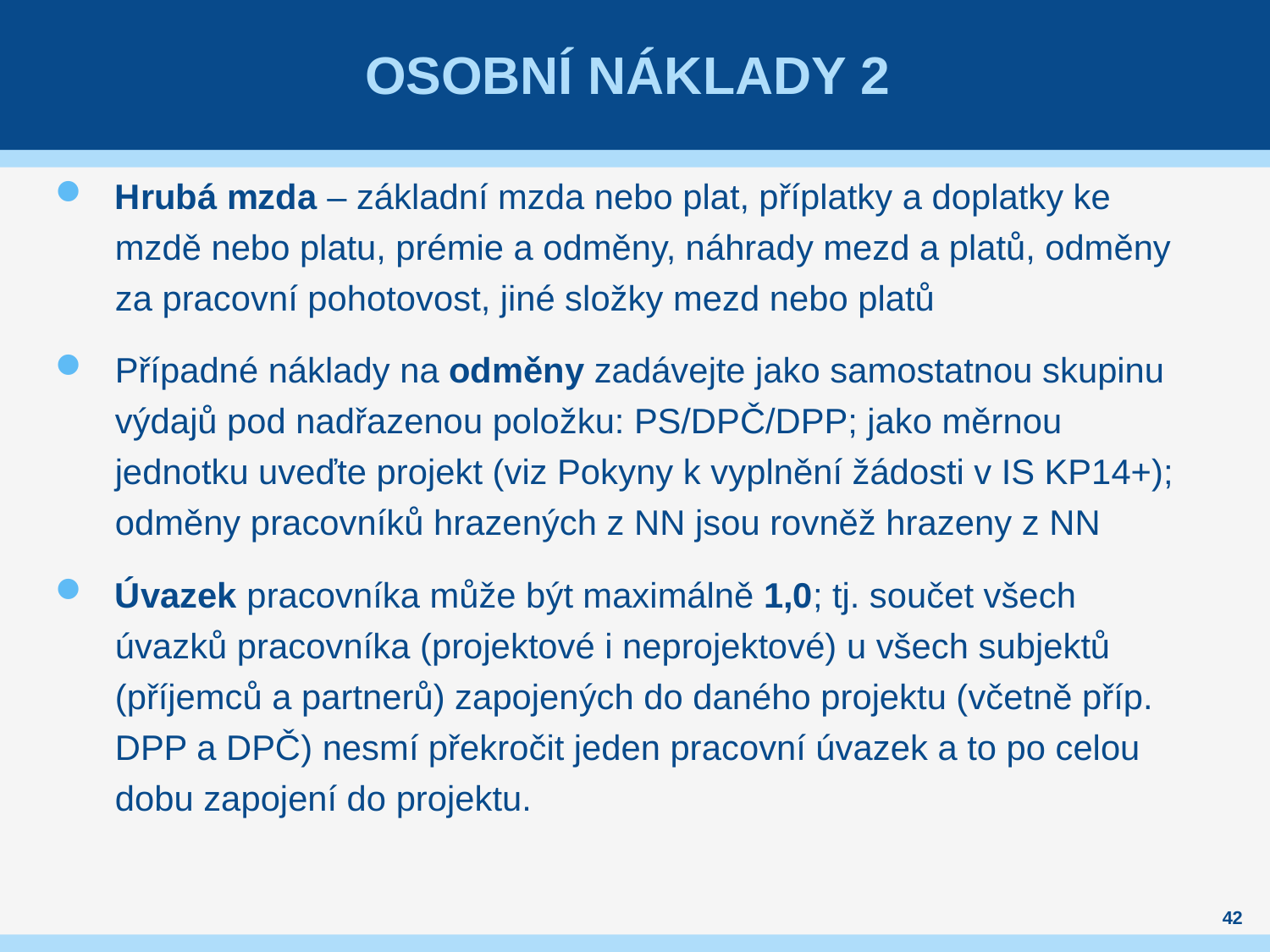

# Osobní náklady 2
Hrubá mzda – základní mzda nebo plat, příplatky a doplatky ke mzdě nebo platu, prémie a odměny, náhrady mezd a platů, odměny za pracovní pohotovost, jiné složky mezd nebo platů
Případné náklady na odměny zadávejte jako samostatnou skupinu výdajů pod nadřazenou položku: PS/DPČ/DPP; jako měrnou jednotku uveďte projekt (viz Pokyny k vyplnění žádosti v IS KP14+); odměny pracovníků hrazených z NN jsou rovněž hrazeny z NN
Úvazek pracovníka může být maximálně 1,0; tj. součet všech úvazků pracovníka (projektové i neprojektové) u všech subjektů (příjemců a partnerů) zapojených do daného projektu (včetně příp. DPP a DPČ) nesmí překročit jeden pracovní úvazek a to po celou dobu zapojení do projektu.

42